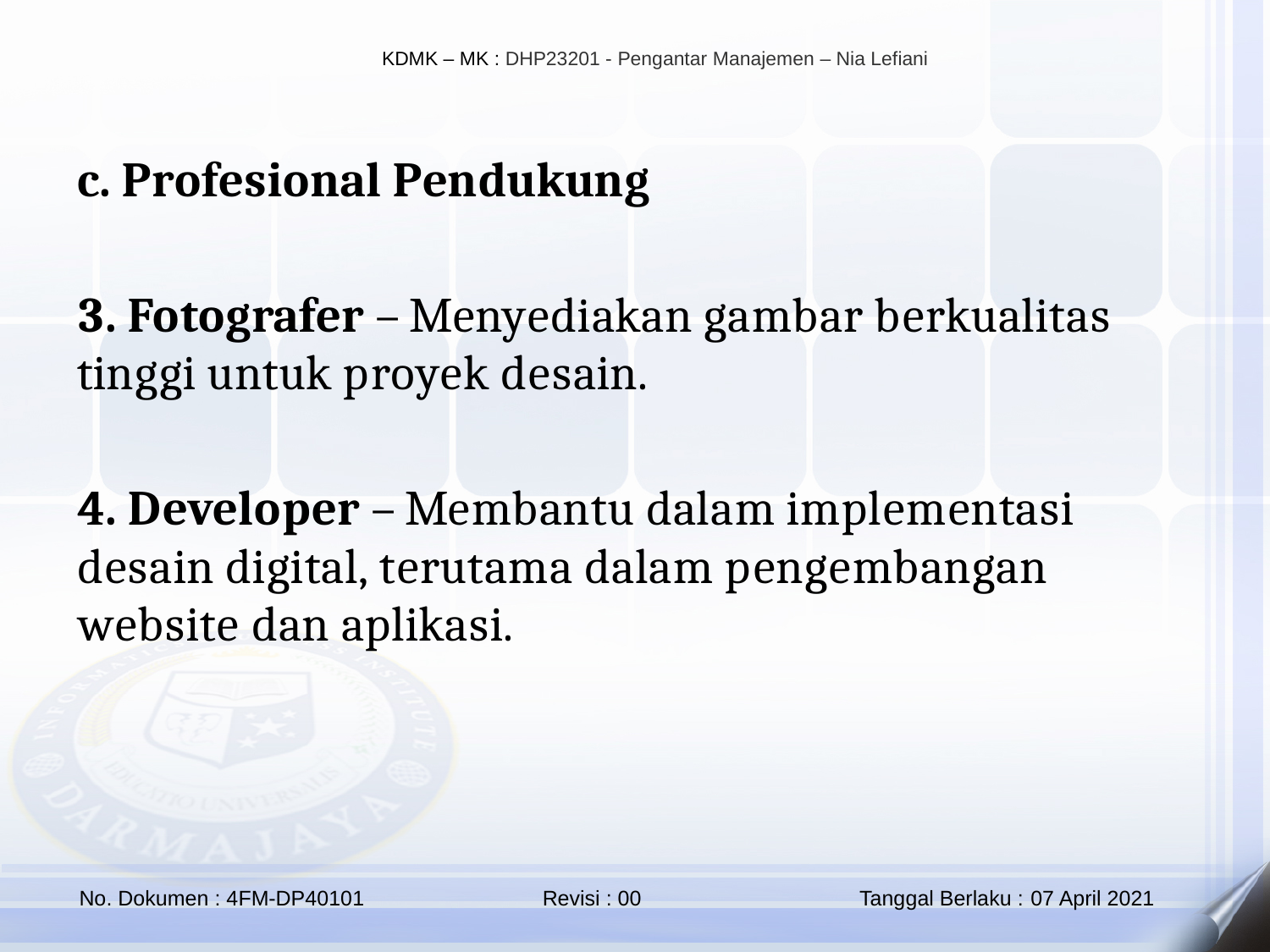

c. Profesional Pendukung

3. Fotografer – Menyediakan gambar berkualitas tinggi untuk proyek desain.

4. Developer – Membantu dalam implementasi desain digital, terutama dalam pengembangan website dan aplikasi.